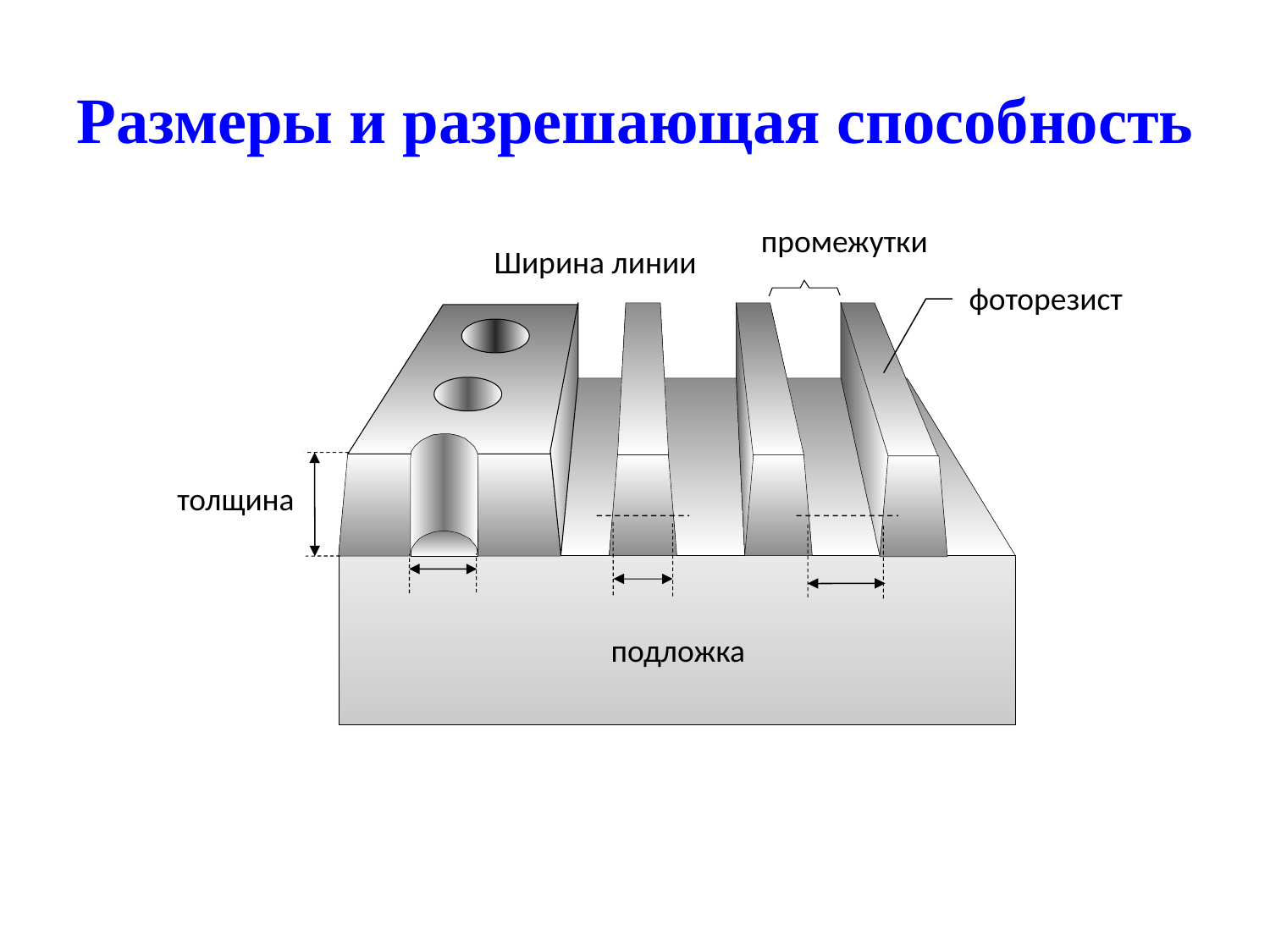

Размеры и разрешающая способность
промежутки
Ширина линии
фоторезист

толщина
подложка